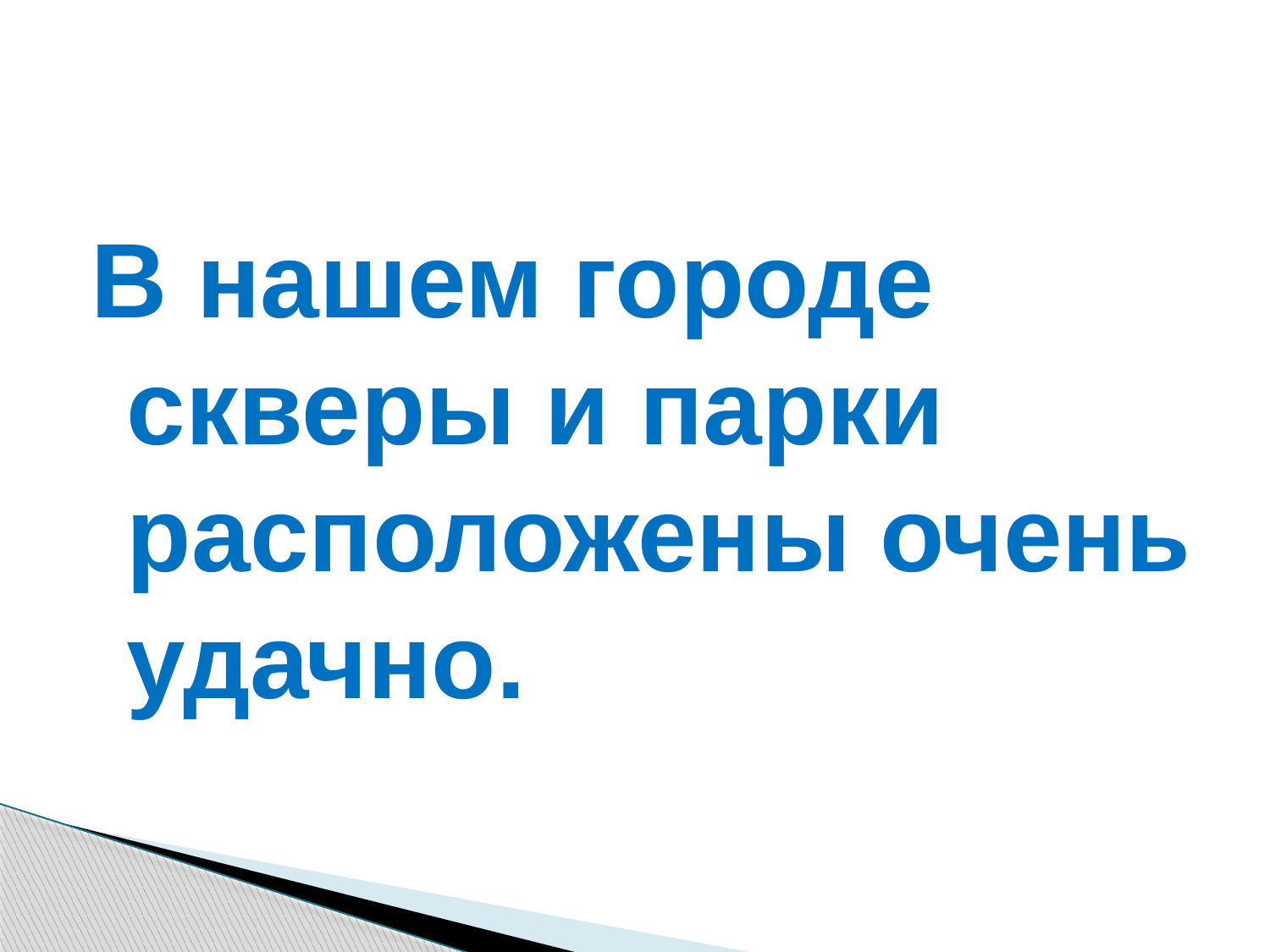

#
В нашем городе скверы и парки расположены очень удачно.